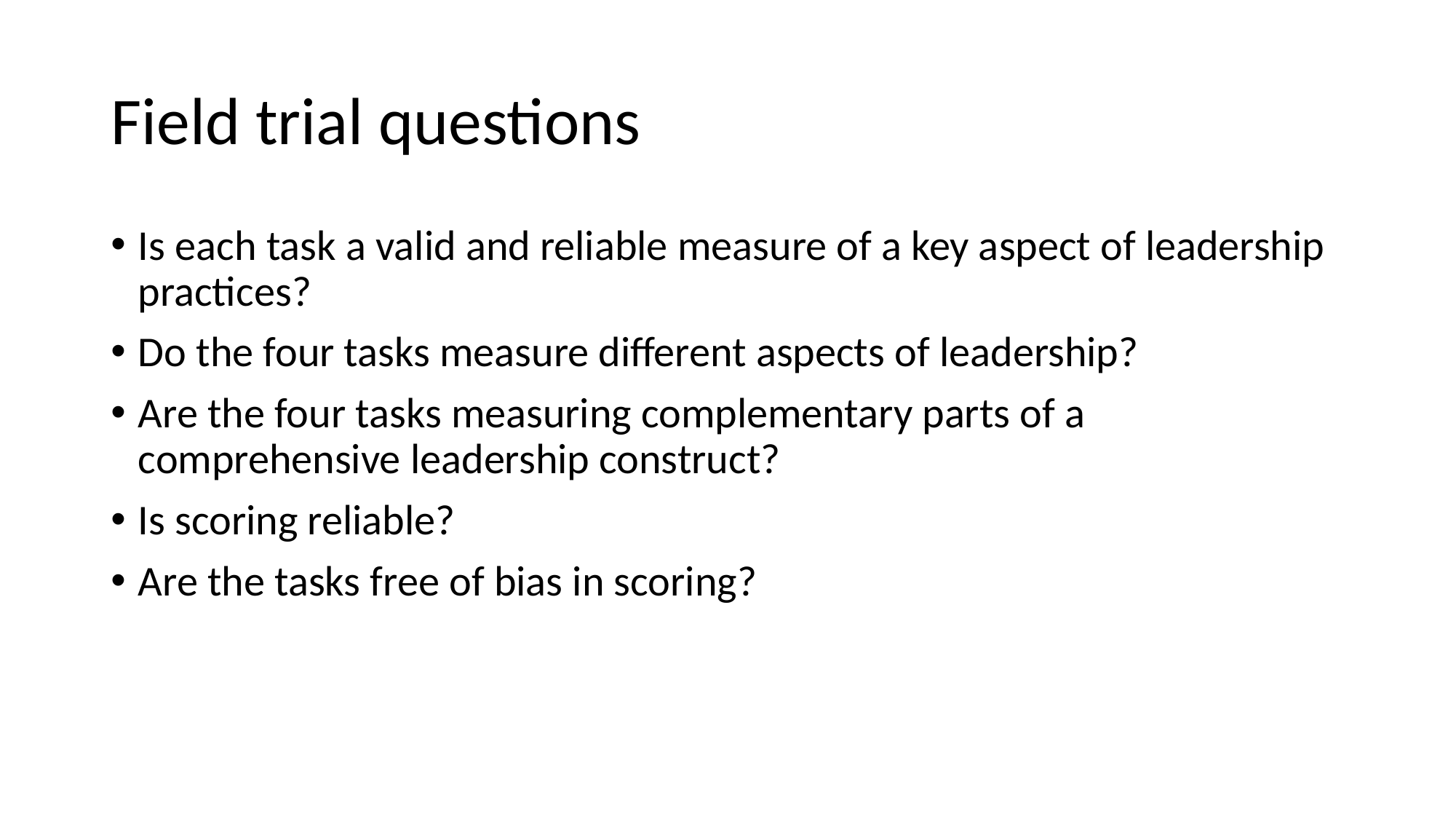

# Field trial questions
Is each task a valid and reliable measure of a key aspect of leadership practices?
Do the four tasks measure different aspects of leadership?
Are the four tasks measuring complementary parts of a comprehensive leadership construct?
Is scoring reliable?
Are the tasks free of bias in scoring?